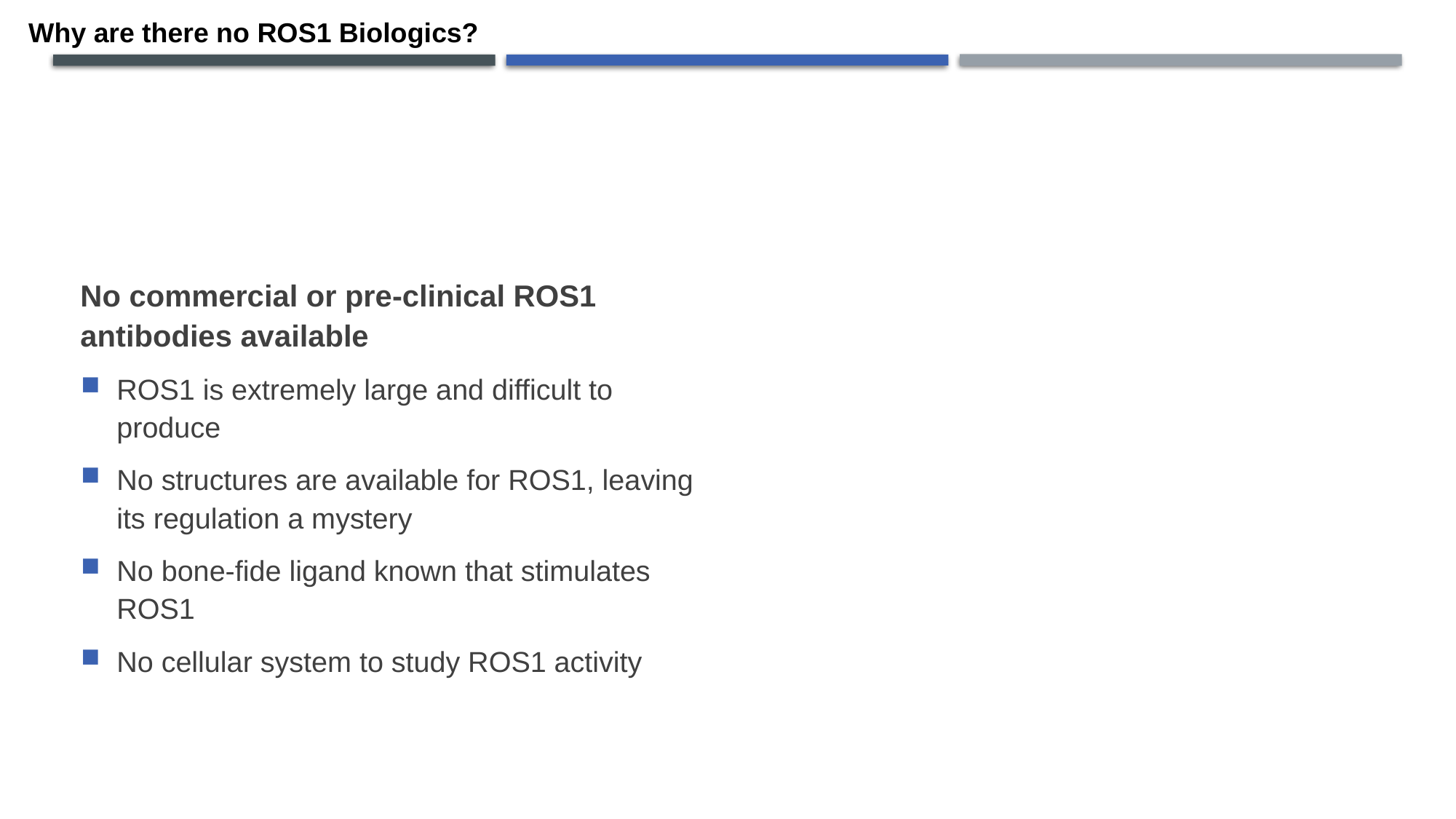

Why are there no ROS1 Biologics?
No commercial or pre-clinical ROS1 antibodies available
ROS1 is extremely large and difficult to produce
No structures are available for ROS1, leaving its regulation a mystery
No bone-fide ligand known that stimulates ROS1
No cellular system to study ROS1 activity